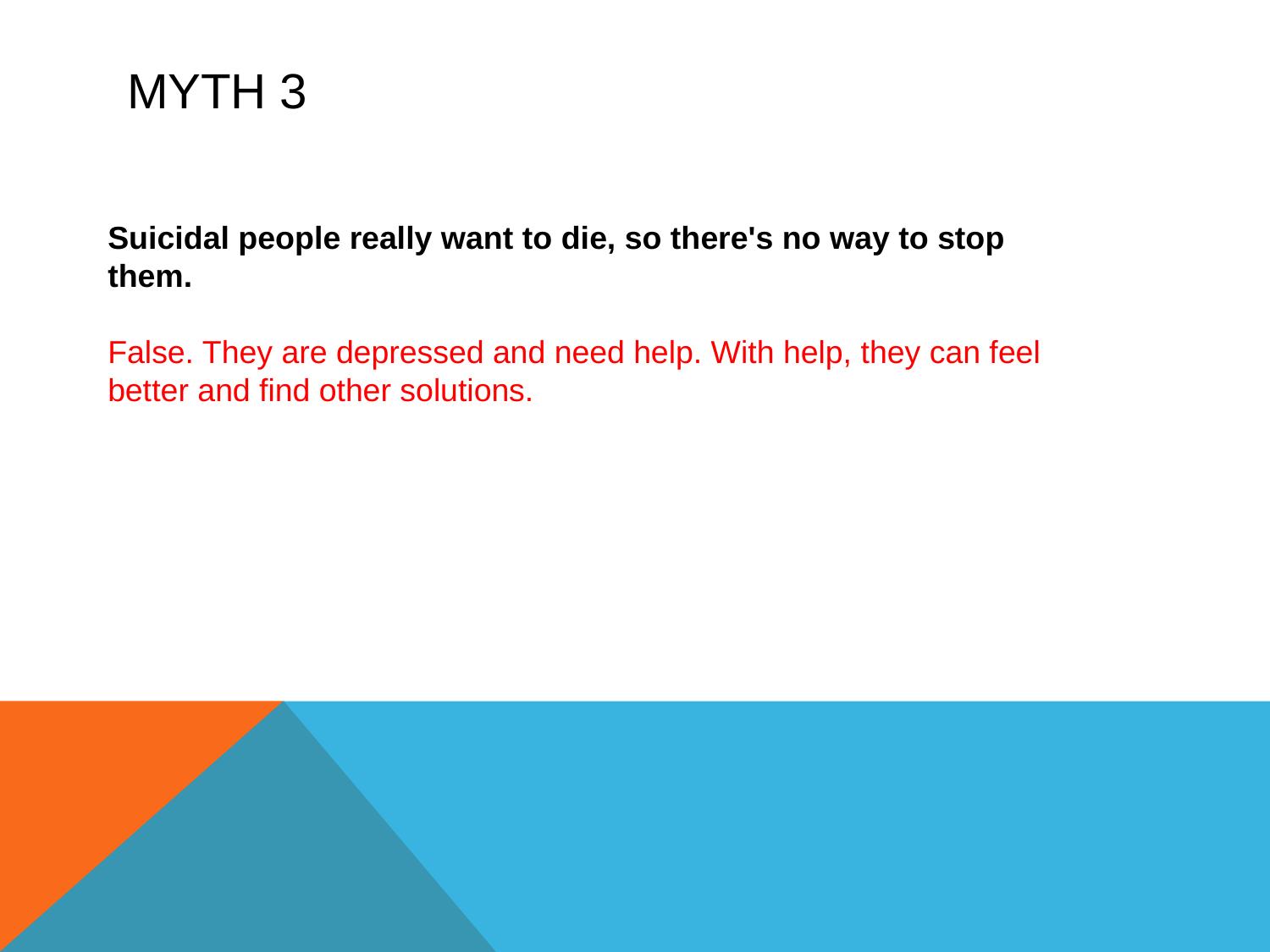

# Myth 3
Suicidal people really want to die, so there's no way to stop them.
False. They are depressed and need help. With help, they can feel better and find other solutions.